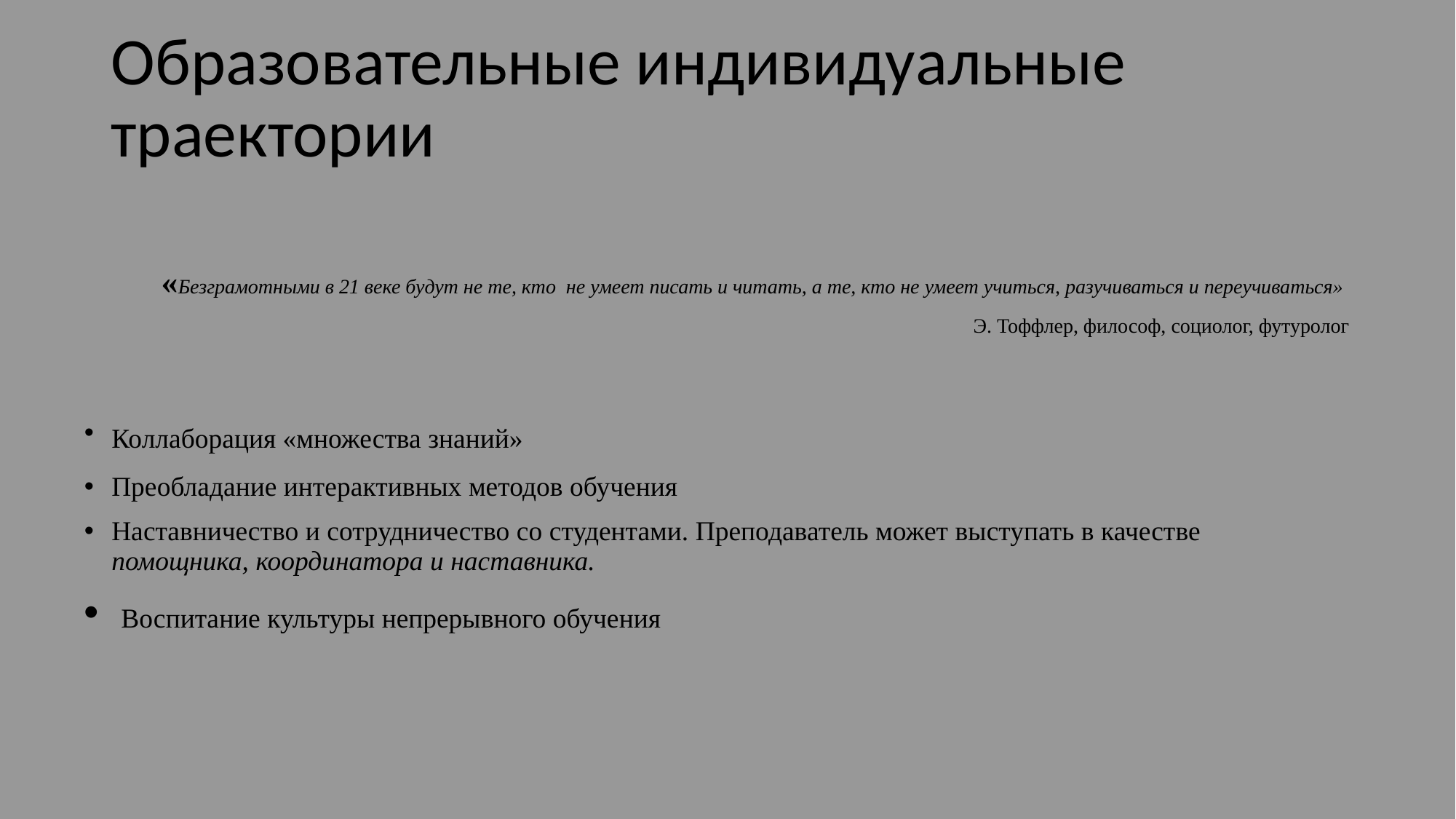

Образовательные индивидуальные траектории
# «Безграмотными в 21 веке будут не те, кто  не умеет писать и читать, а те, кто не умеет учиться, разучиваться и переучиваться» Э. Тоффлер, философ, социолог, футуролог
Коллаборация «множества знаний»
Преобладание интерактивных методов обучения
Наставничество и сотрудничество со студентами. Преподаватель может выступать в качестве помощника, координатора и наставника.
 Воспитание культуры непрерывного обучения